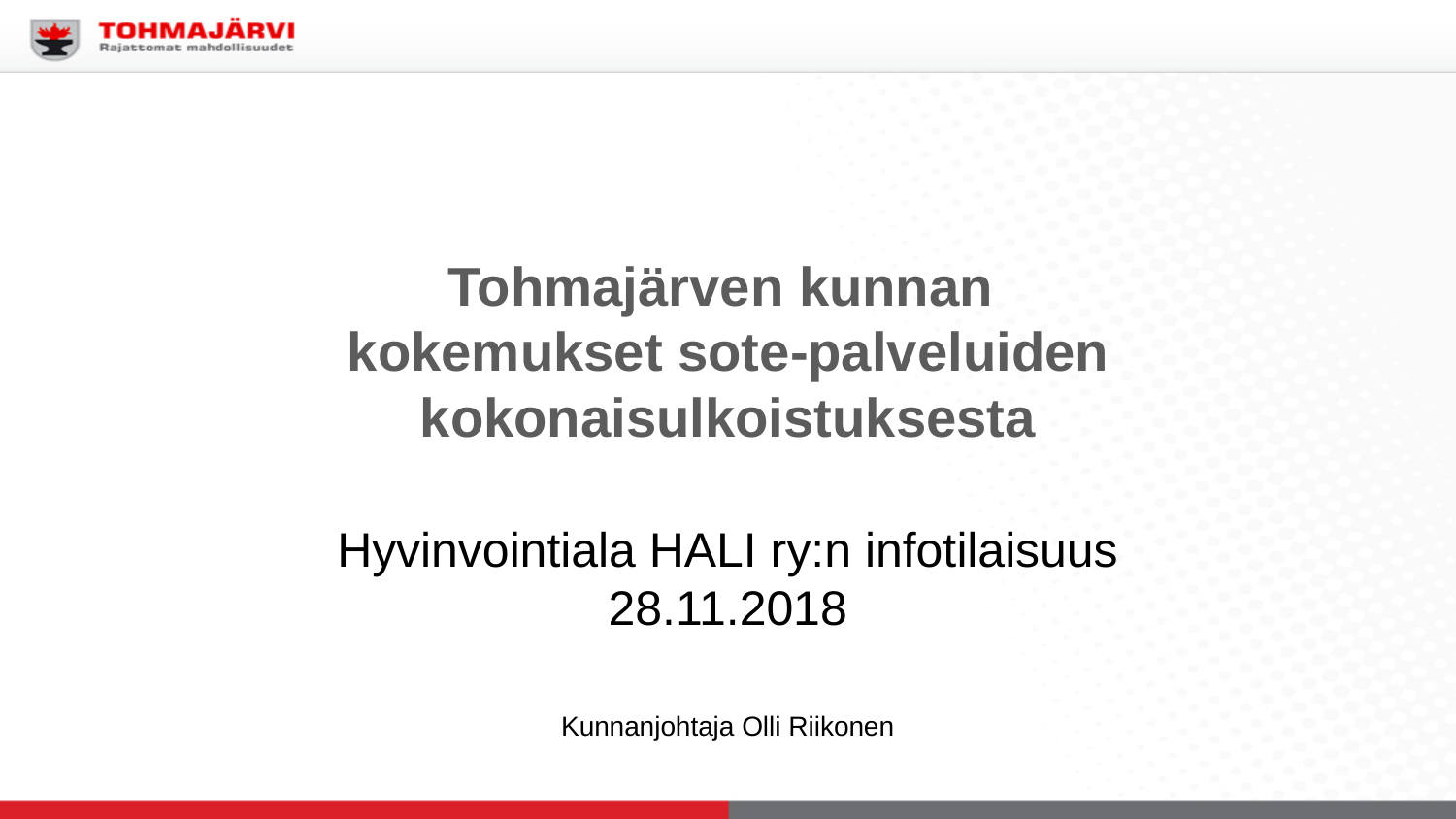

# Tohmajärven kunnan kokemukset sote-palveluiden kokonaisulkoistuksesta

Hyvinvointiala HALI ry:n infotilaisuus 28.11.2018

Kunnanjohtaja Olli Riikonen